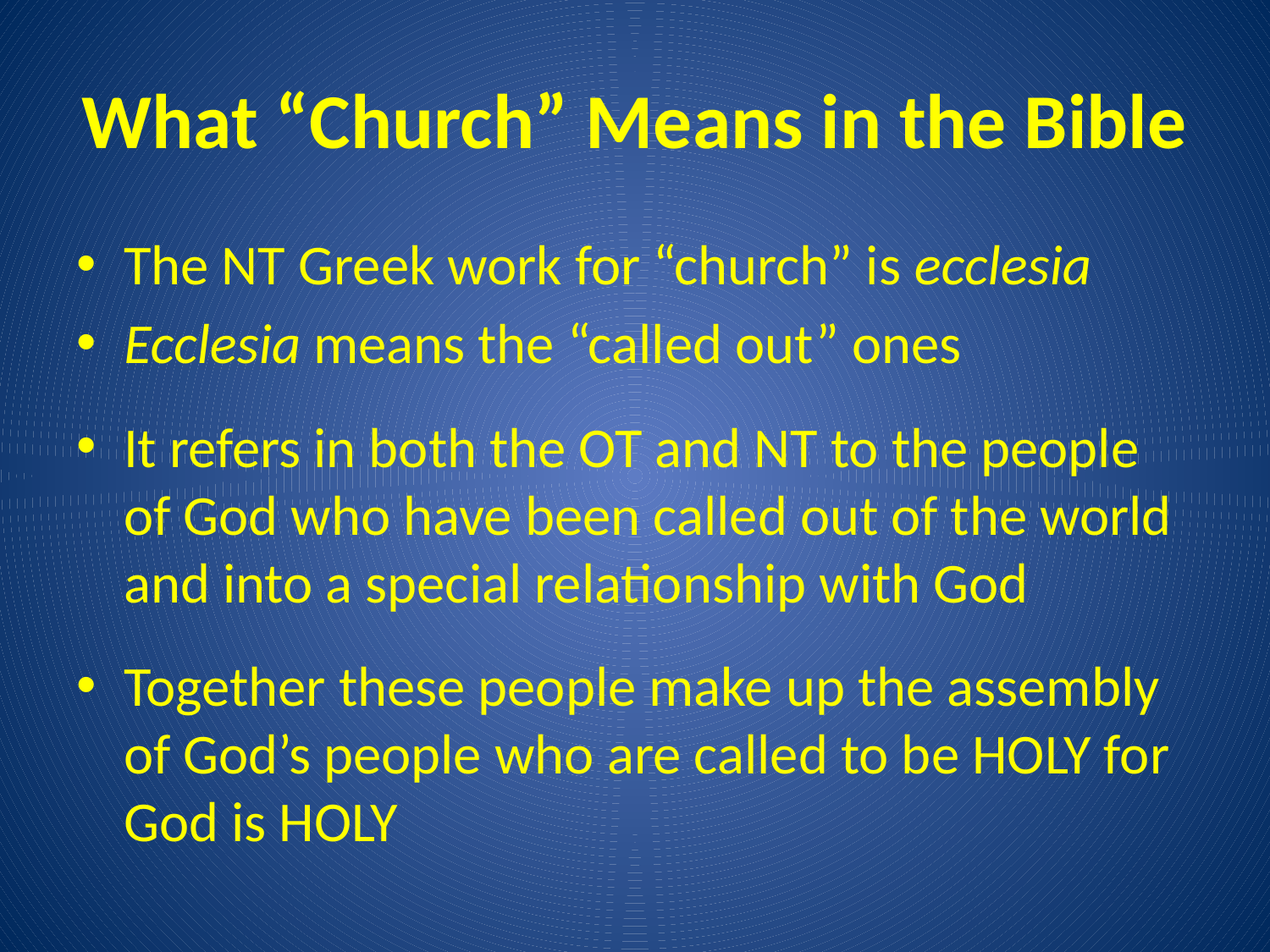

# What “Church” Means in the Bible
The NT Greek work for “church” is ecclesia
Ecclesia means the “called out” ones

It refers in both the OT and NT to the people of God who have been called out of the world and into a special relationship with God

Together these people make up the assembly of God’s people who are called to be HOLY for God is HOLY